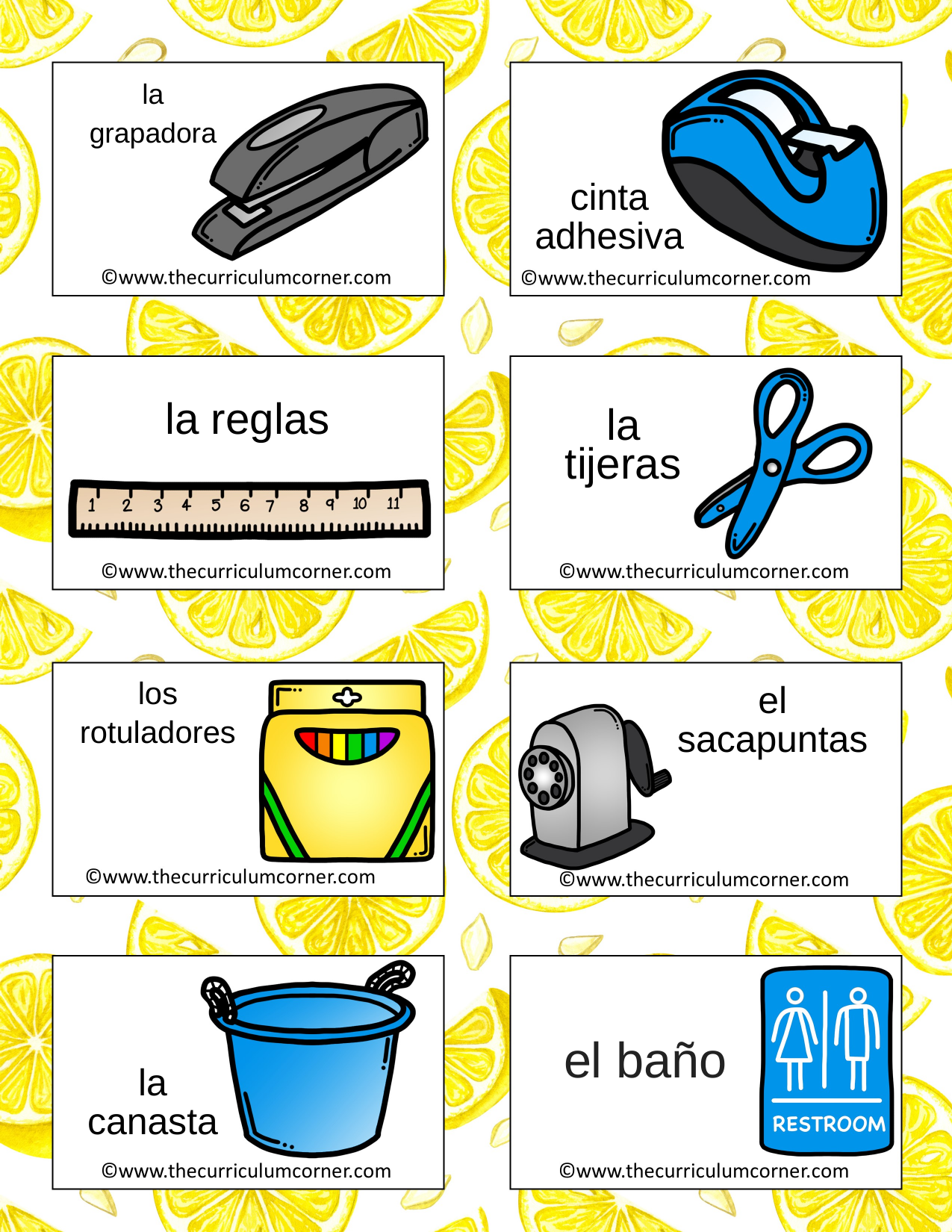

la
grapadora
cinta
adhesiva
la reglas
la
tijeras
los
rotuladores
el
sacapuntas
el baño
la
canasta